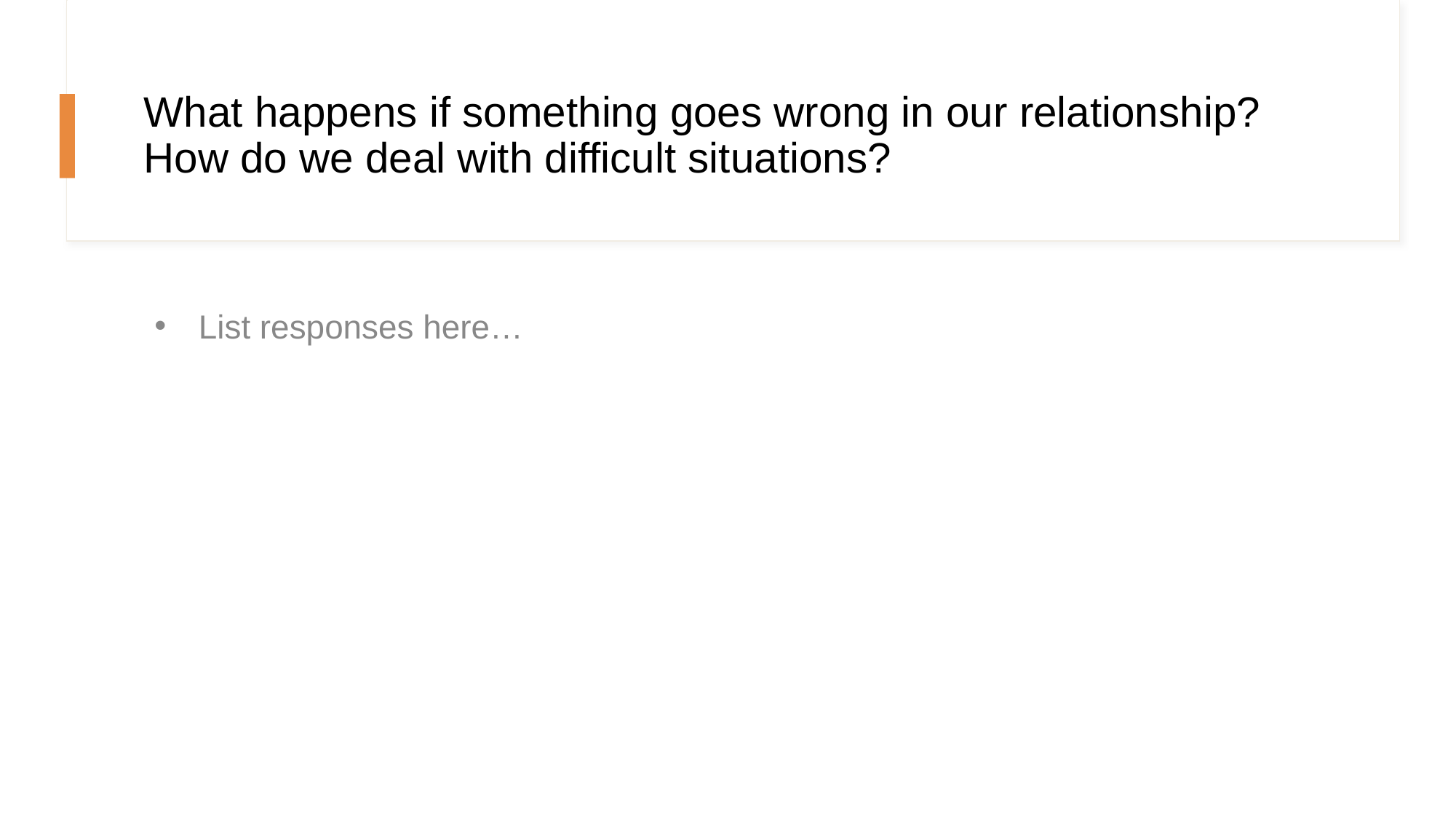

# What happens if something goes wrong in our relationship? How do we deal with difficult situations?
List responses here…